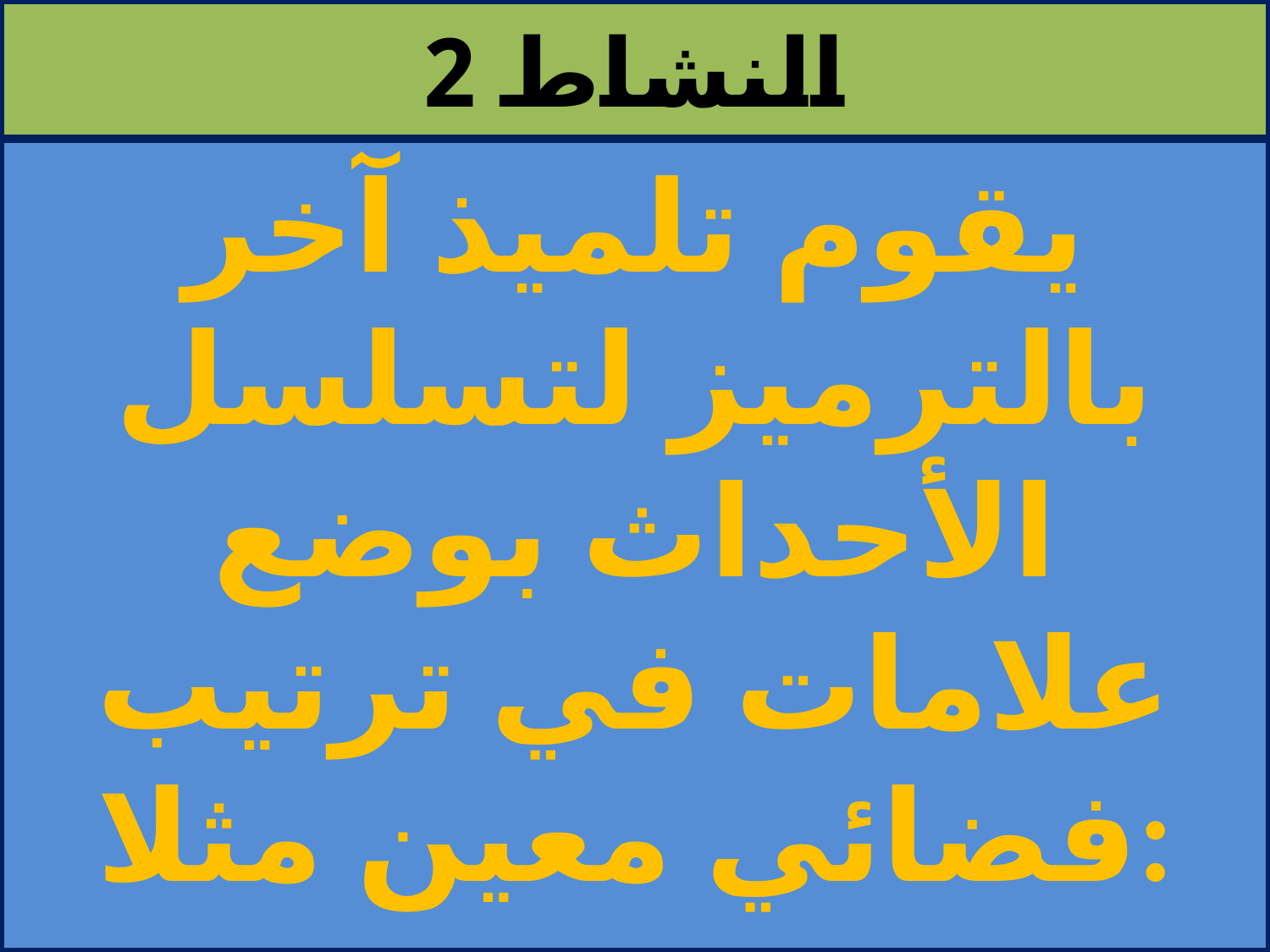

النشاط 2
# يقوم تلميذ آخر بالترميز لتسلسل الأحداث بوضع علامات في ترتيب فضائي معين مثلا: